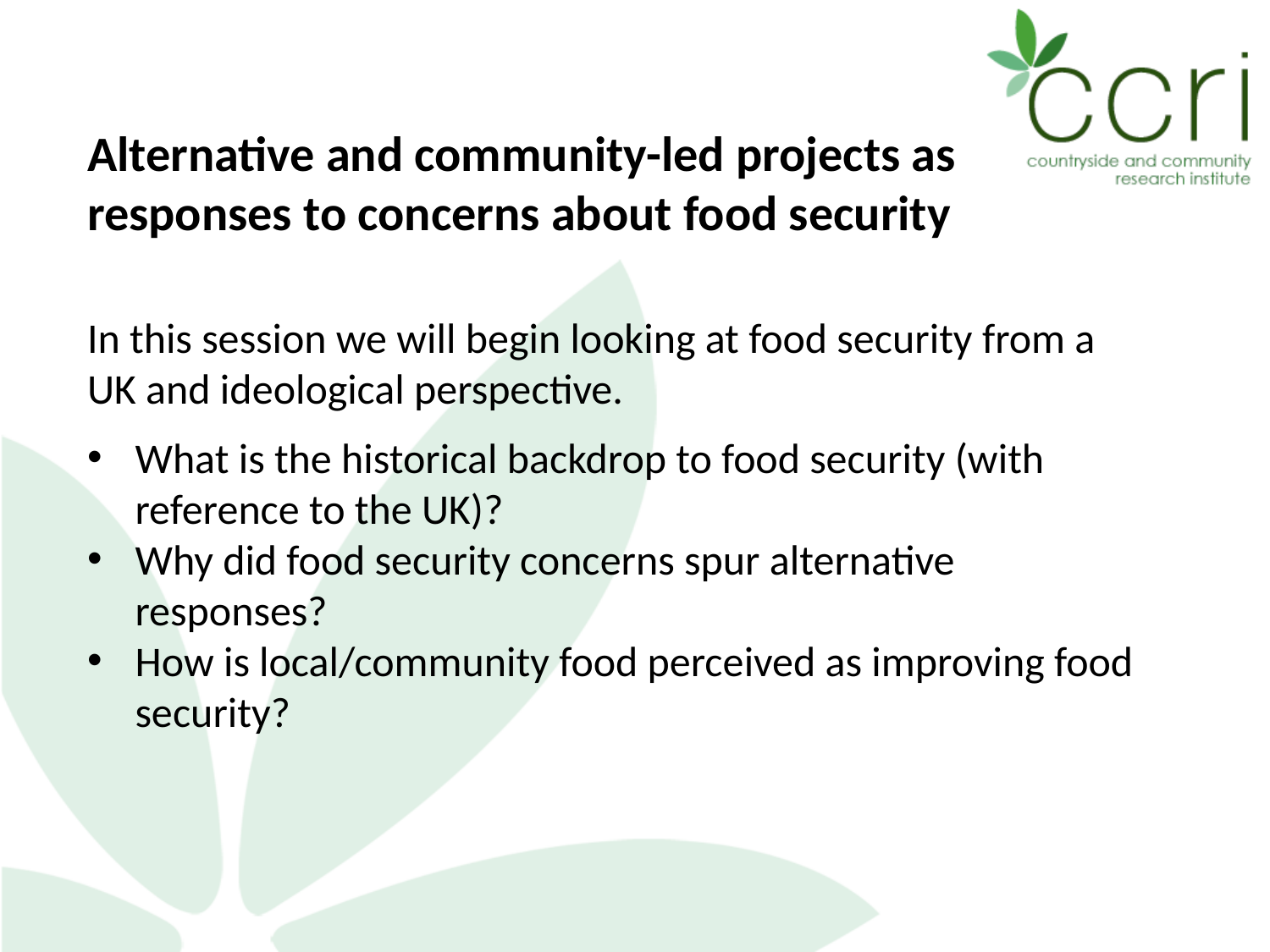

Alternative and community-led projects as responses to concerns about food security

In this session we will begin looking at food security from a UK and ideological perspective.

What is the historical backdrop to food security (with  reference to the UK)?
Why did food security concerns spur alternative responses?
How is local/community food perceived as improving food security?